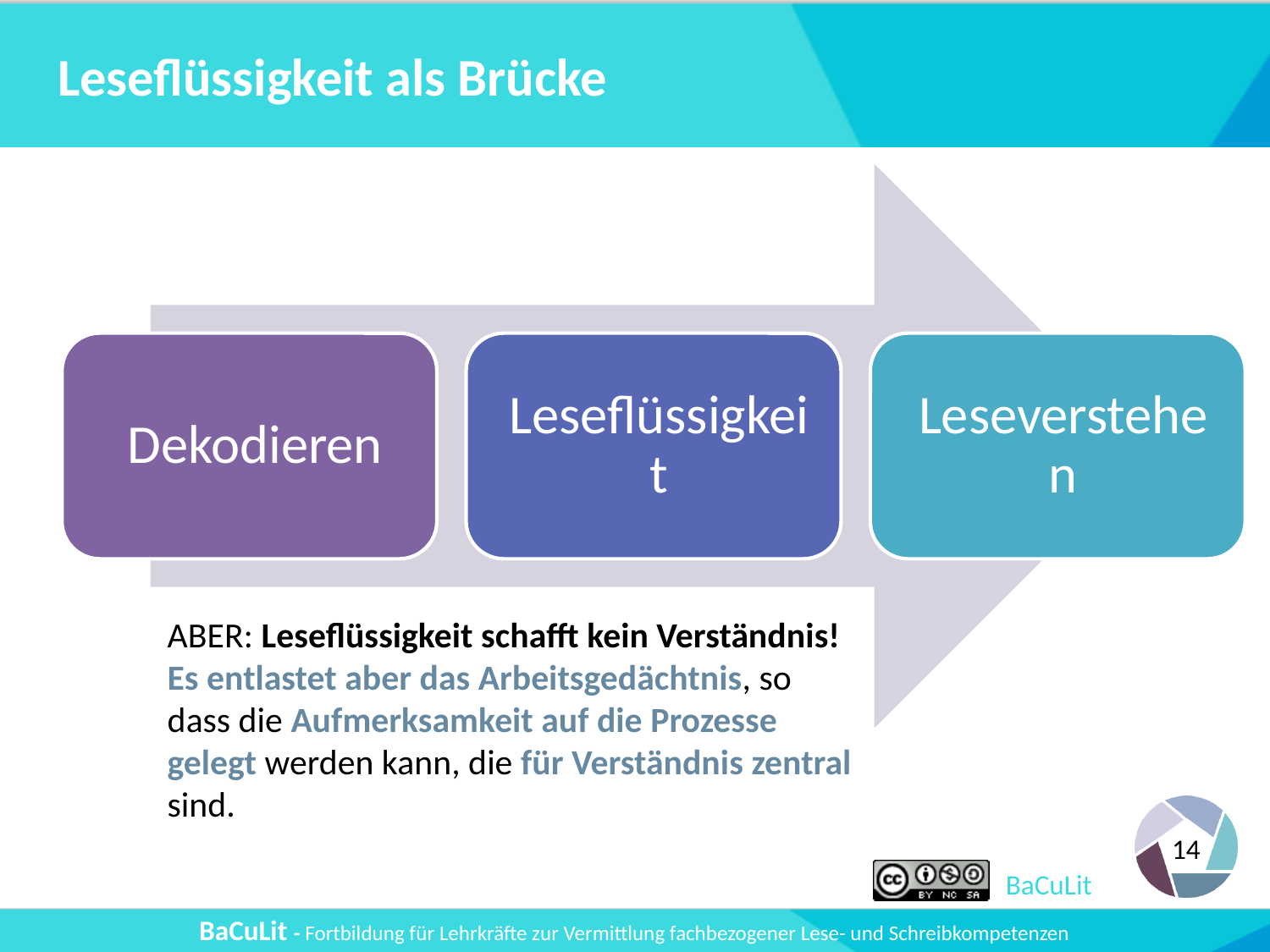

# Leseflüssigkeit als Brücke
Dekodieren
Leseflüssigkeit
Leseverstehen
ABER: Leseflüssigkeit schafft kein Verständnis!
Es entlastet aber das Arbeitsgedächtnis, so dass die Aufmerksamkeit auf die Prozesse gelegt werden kann, die für Verständnis zentral sind.